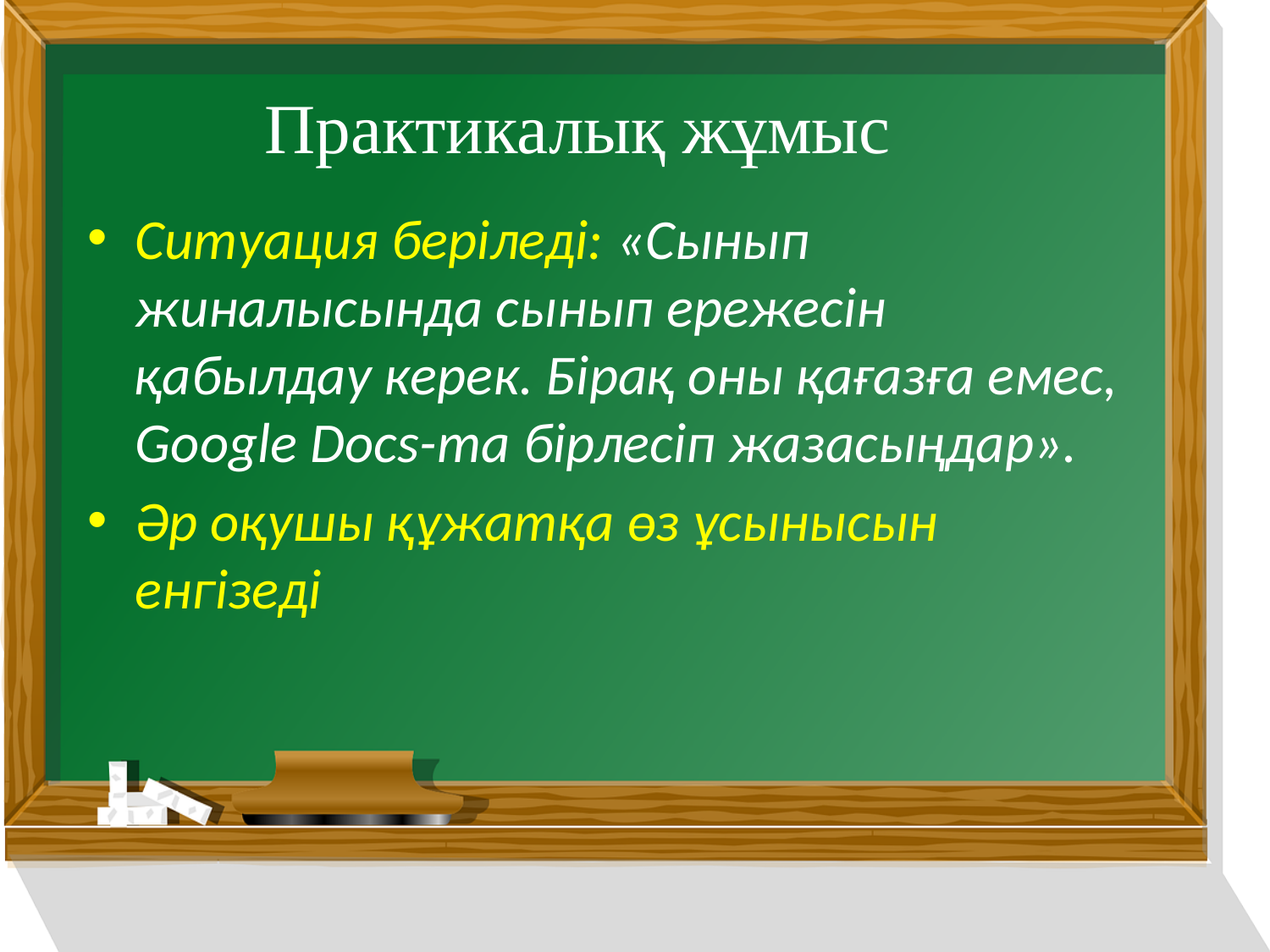

# Практикалық жұмыс
Ситуация беріледі: «Сынып жиналысында сынып ережесін қабылдау керек. Бірақ оны қағазға емес, Google Docs-та бірлесіп жазасыңдар».
Әр оқушы құжатқа өз ұсынысын енгізеді